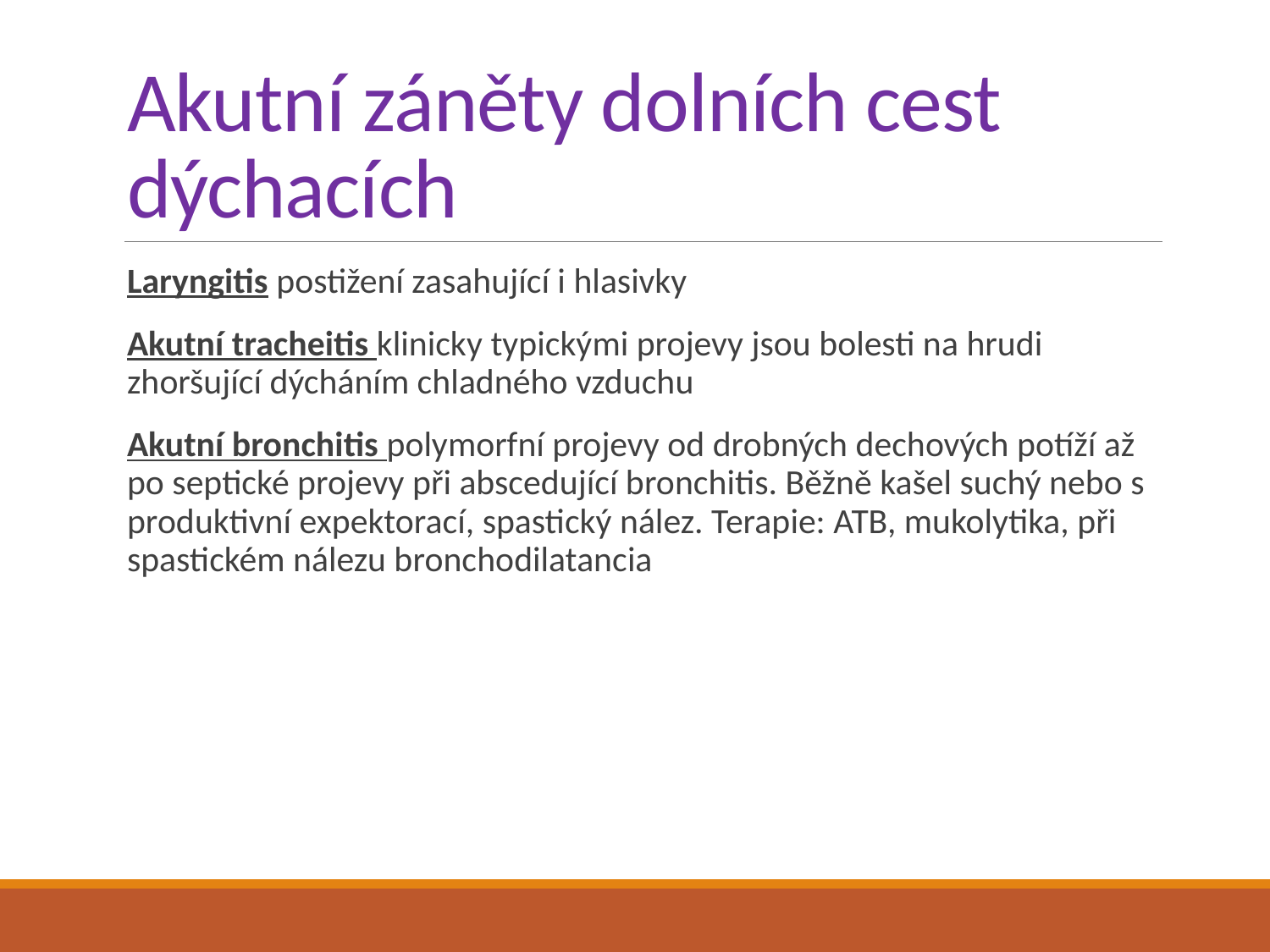

# Akutní záněty dolních cest dýchacích
Laryngitis postižení zasahující i hlasivky
Akutní tracheitis klinicky typickými projevy jsou bolesti na hrudi zhoršující dýcháním chladného vzduchu
Akutní bronchitis polymorfní projevy od drobných dechových potíží až po septické projevy při abscedující bronchitis. Běžně kašel suchý nebo s produktivní expektorací, spastický nález. Terapie: ATB, mukolytika, při spastickém nálezu bronchodilatancia